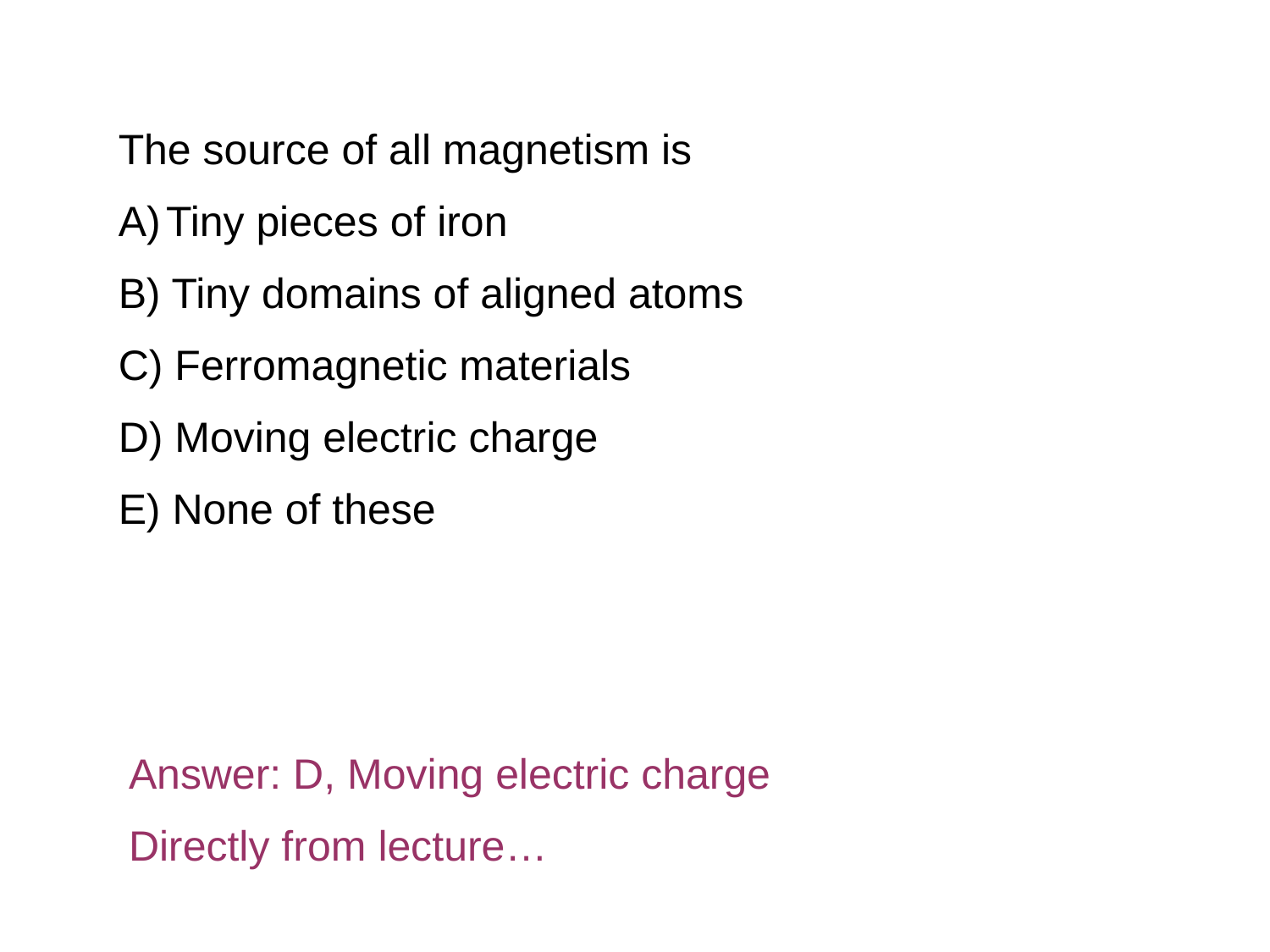

The source of all magnetism is
Tiny pieces of iron
B) Tiny domains of aligned atoms
C) Ferromagnetic materials
D) Moving electric charge
E) None of these
Answer: D, Moving electric charge
Directly from lecture…